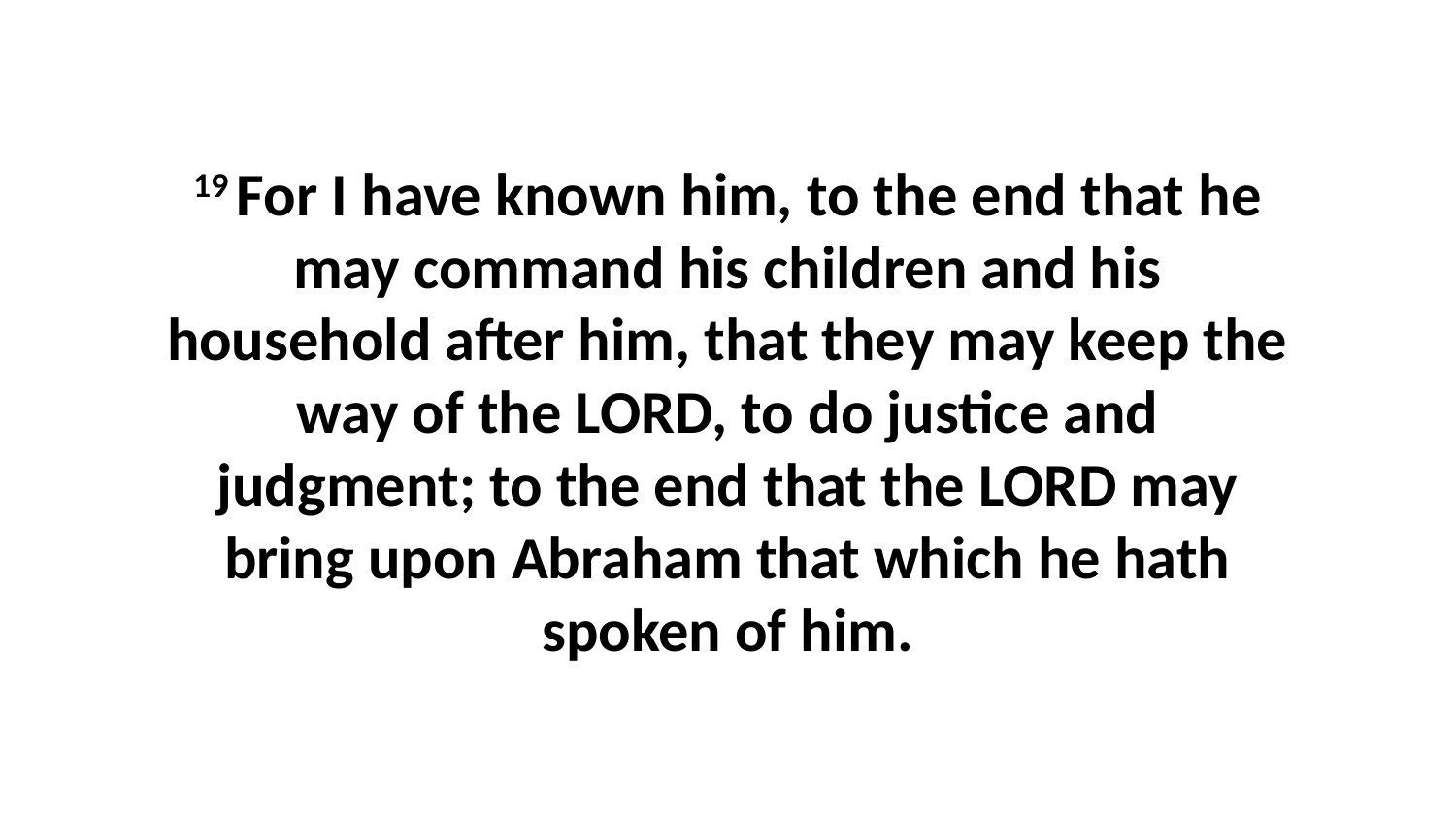

19 For I have known him, to the end that he may command his children and his household after him, that they may keep the way of the LORD, to do justice and judgment; to the end that the LORD may bring upon Abraham that which he hath spoken of him.